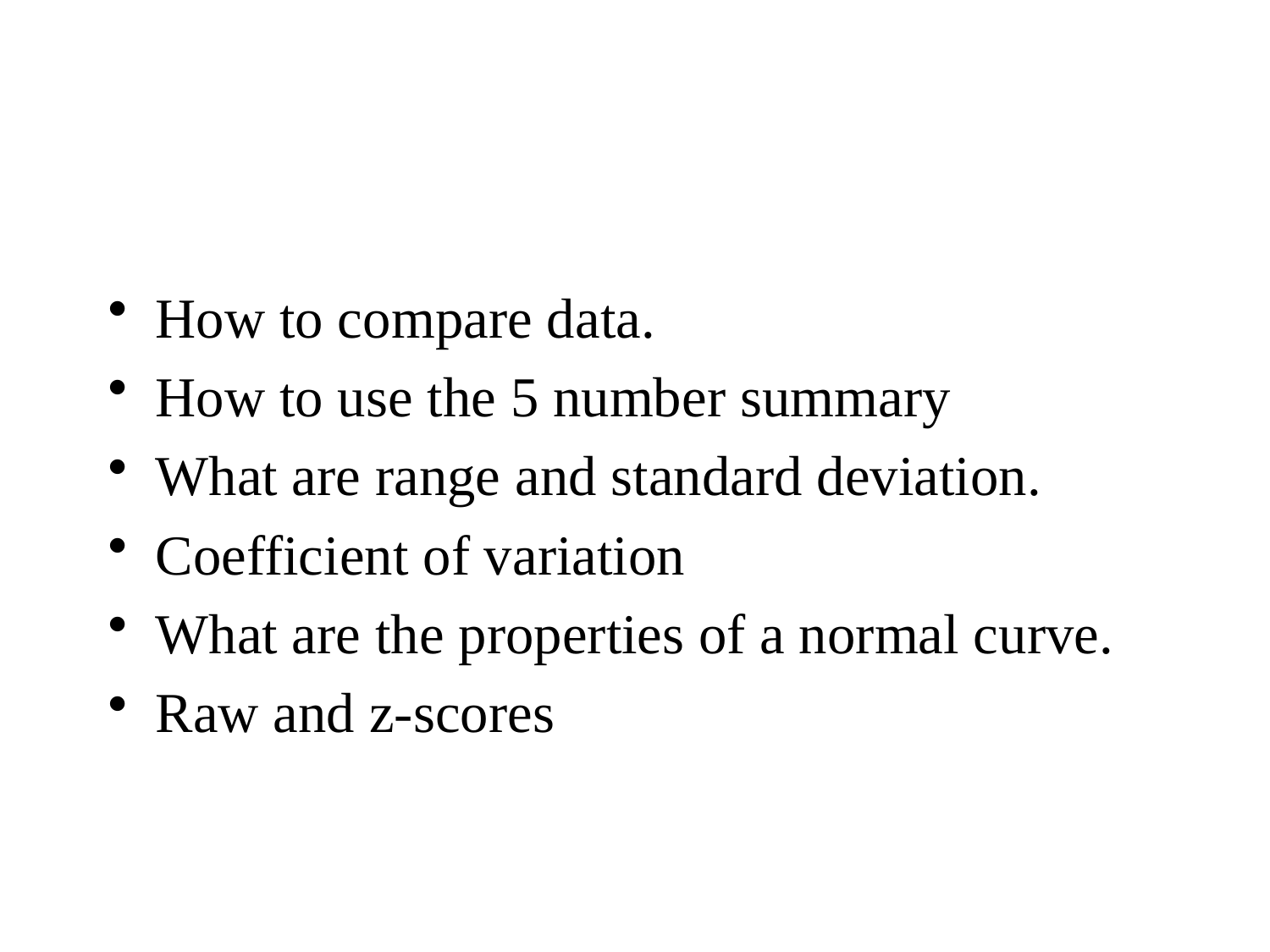

How to compare data.
How to use the 5 number summary
What are range and standard deviation.
Coefficient of variation
What are the properties of a normal curve.
Raw and z-scores